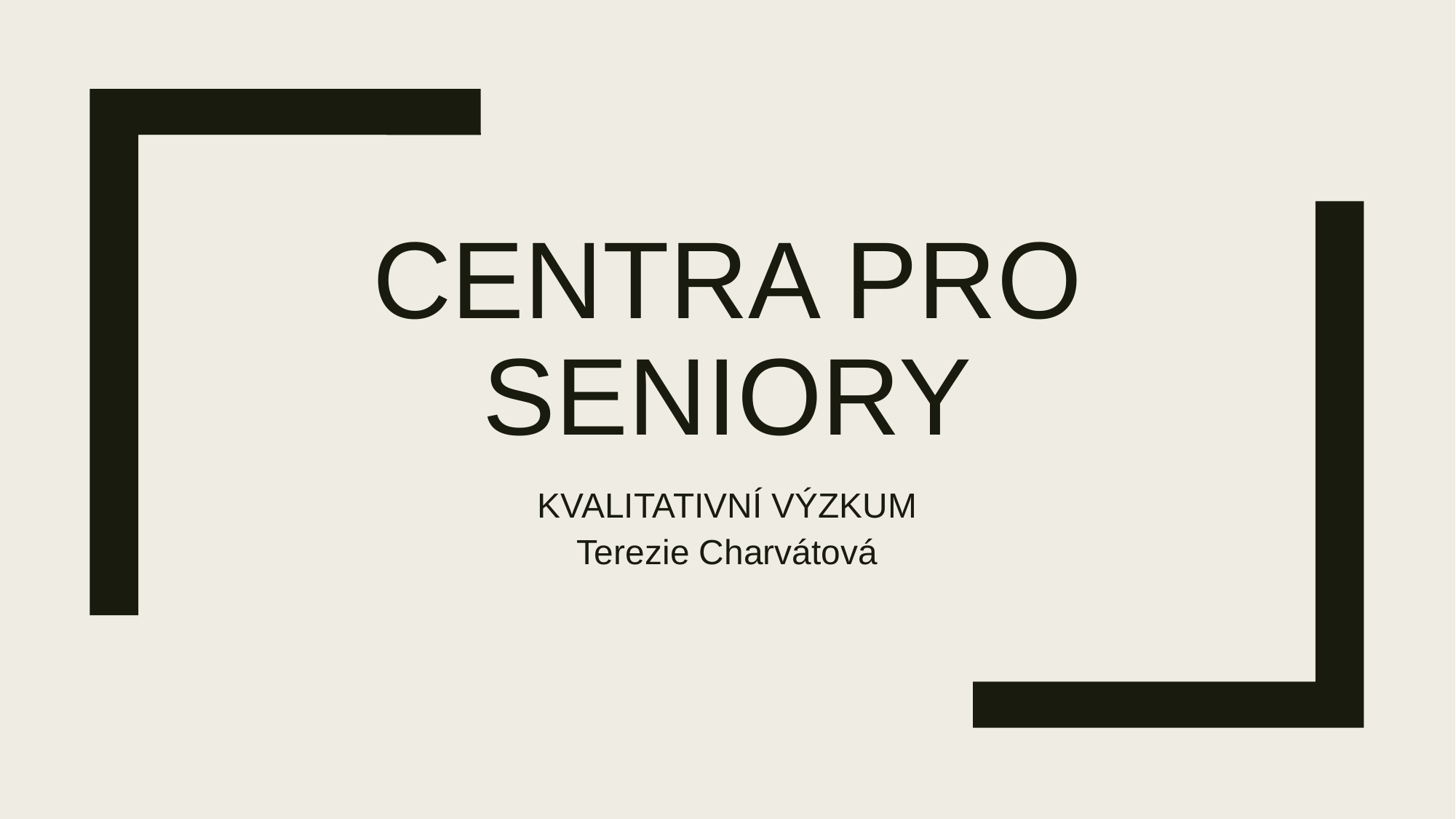

# Centra pro seniory
KVALITATIVNÍ VÝZKUM
Terezie Charvátová